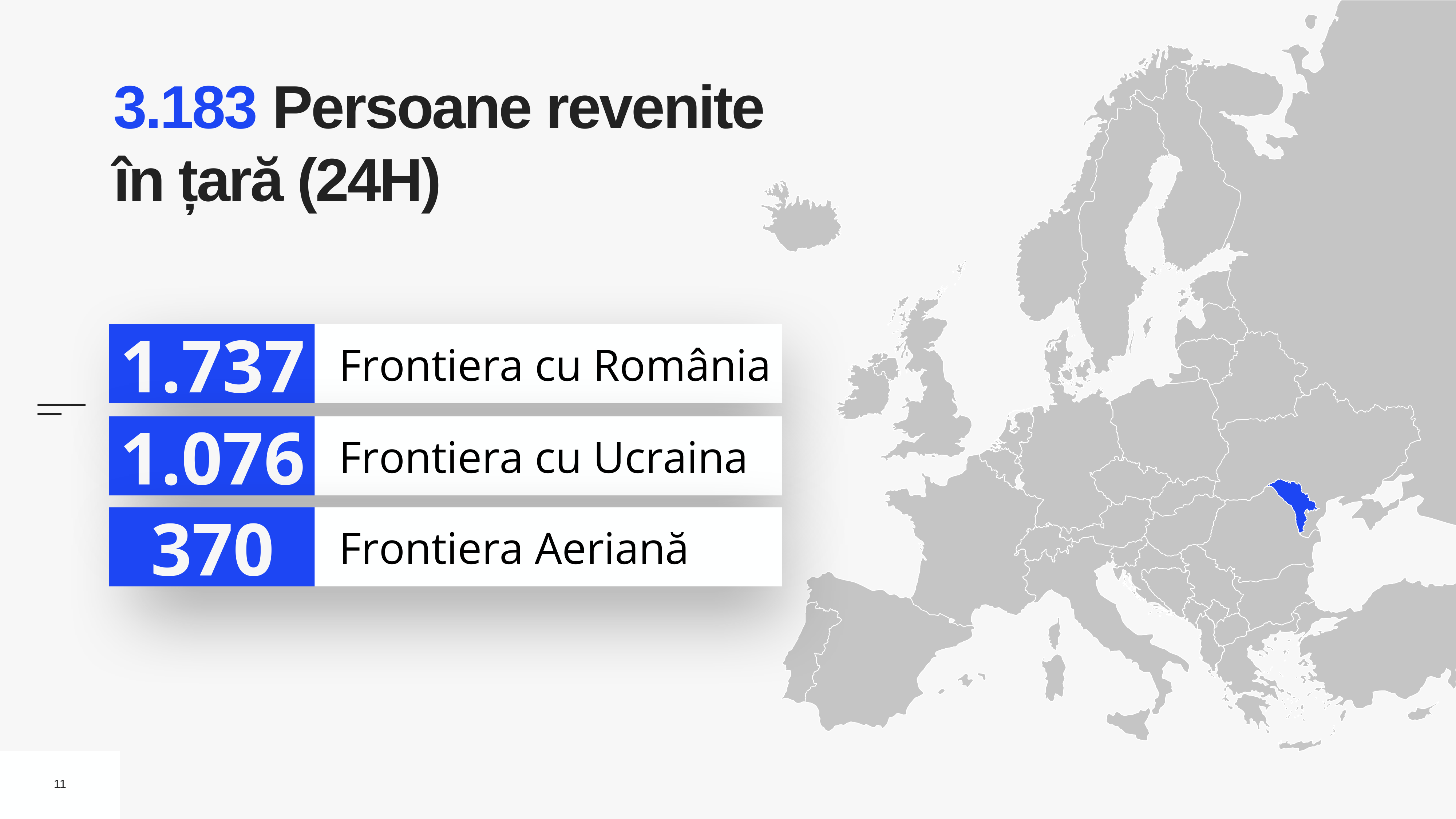

# 3.183 Persoane revenite în țară (24H)
1.737

Frontiera cu România
1.076

Frontiera cu Ucraina
370

Frontiera Aeriană
11